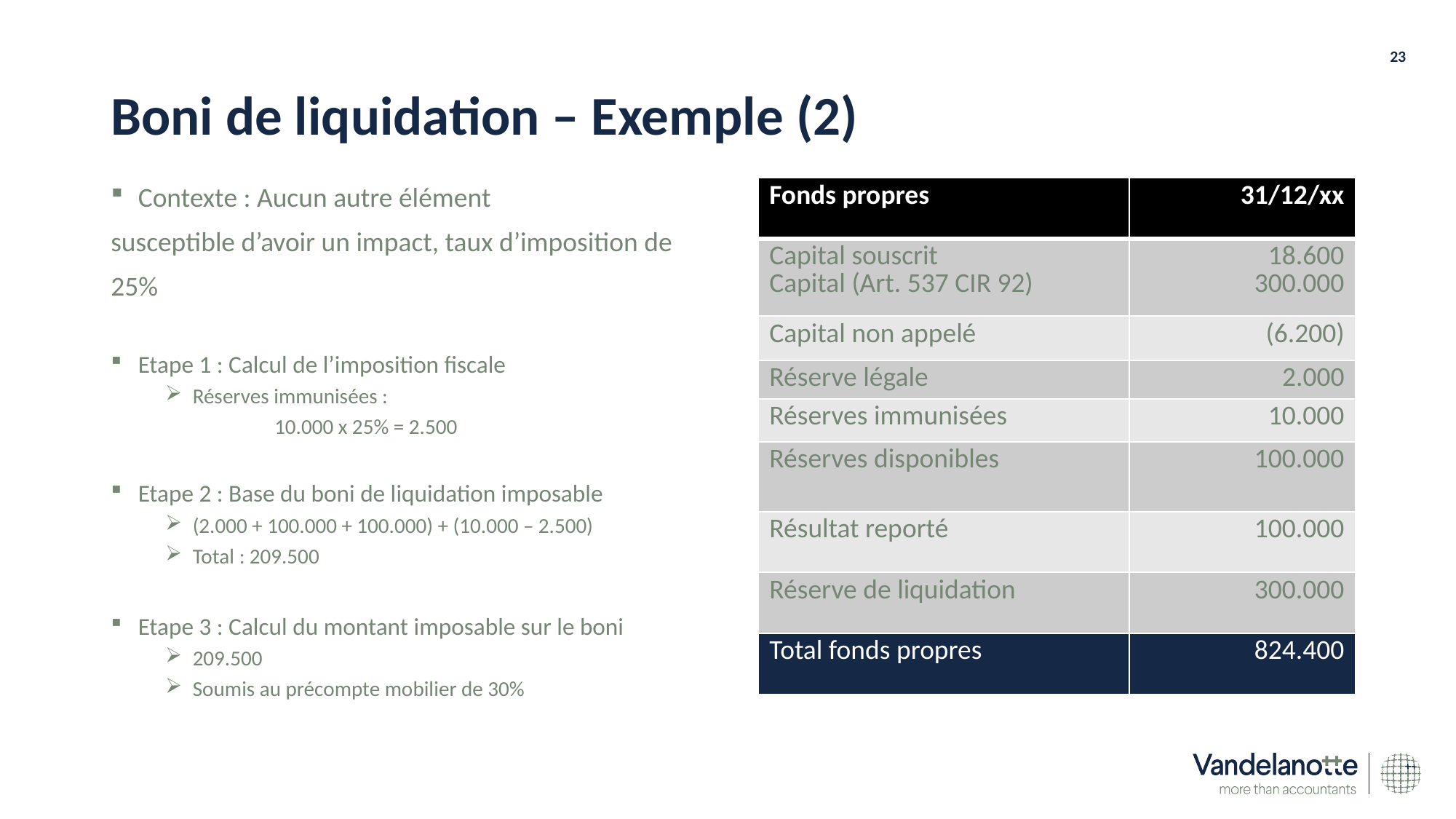

23
# Boni de liquidation – Exemple (2)
Contexte : Aucun autre élément
susceptible d’avoir un impact, taux d’imposition de
25%

Etape 1 : Calcul de l’imposition fiscale
Réserves immunisées :
	10.000 x 25% = 2.500

Etape 2 : Base du boni de liquidation imposable
(2.000 + 100.000 + 100.000) + (10.000 – 2.500)
Total : 209.500

Etape 3 : Calcul du montant imposable sur le boni
209.500
Soumis au précompte mobilier de 30%
| Fonds propres | 31/12/xx |
| --- | --- |
| Capital souscrit Capital (Art. 537 CIR 92) | 18.600 300.000 |
| Capital non appelé | (6.200) |
| Réserve légale | 2.000 |
| Réserves immunisées | 10.000 |
| Réserves disponibles | 100.000 |
| Résultat reporté | 100.000 |
| Réserve de liquidation | 300.000 |
| Total fonds propres | 824.400 |